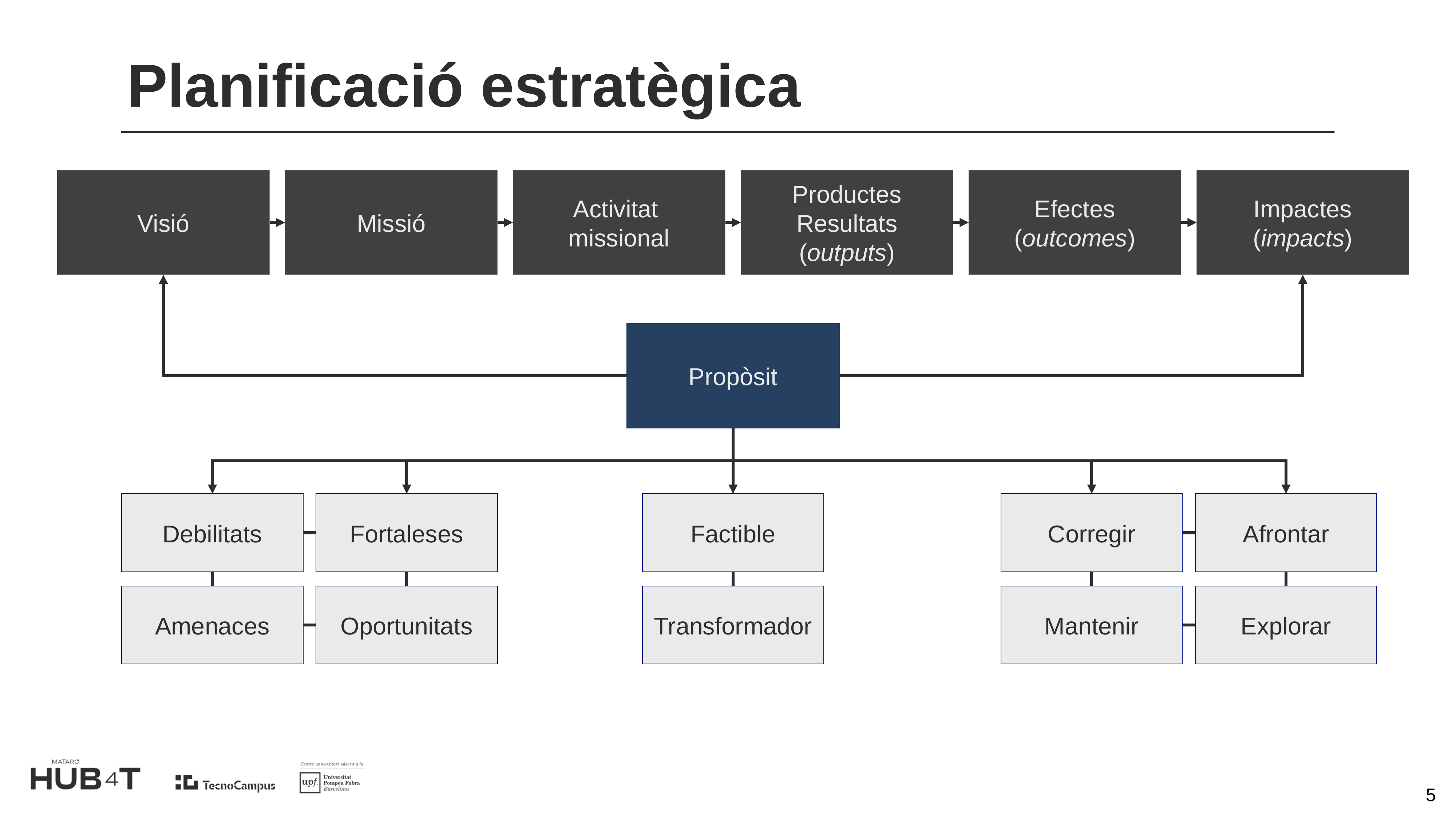

# Planificació estratègica
Visió
Missió
Activitat
missional
Productes
Resultats
(outputs)
Efectes (outcomes)
Impactes
(impacts)
Propòsit
Debilitats
Fortaleses
Amenaces
Oportunitats
Factible
Transformador
Corregir
Afrontar
Mantenir
Explorar